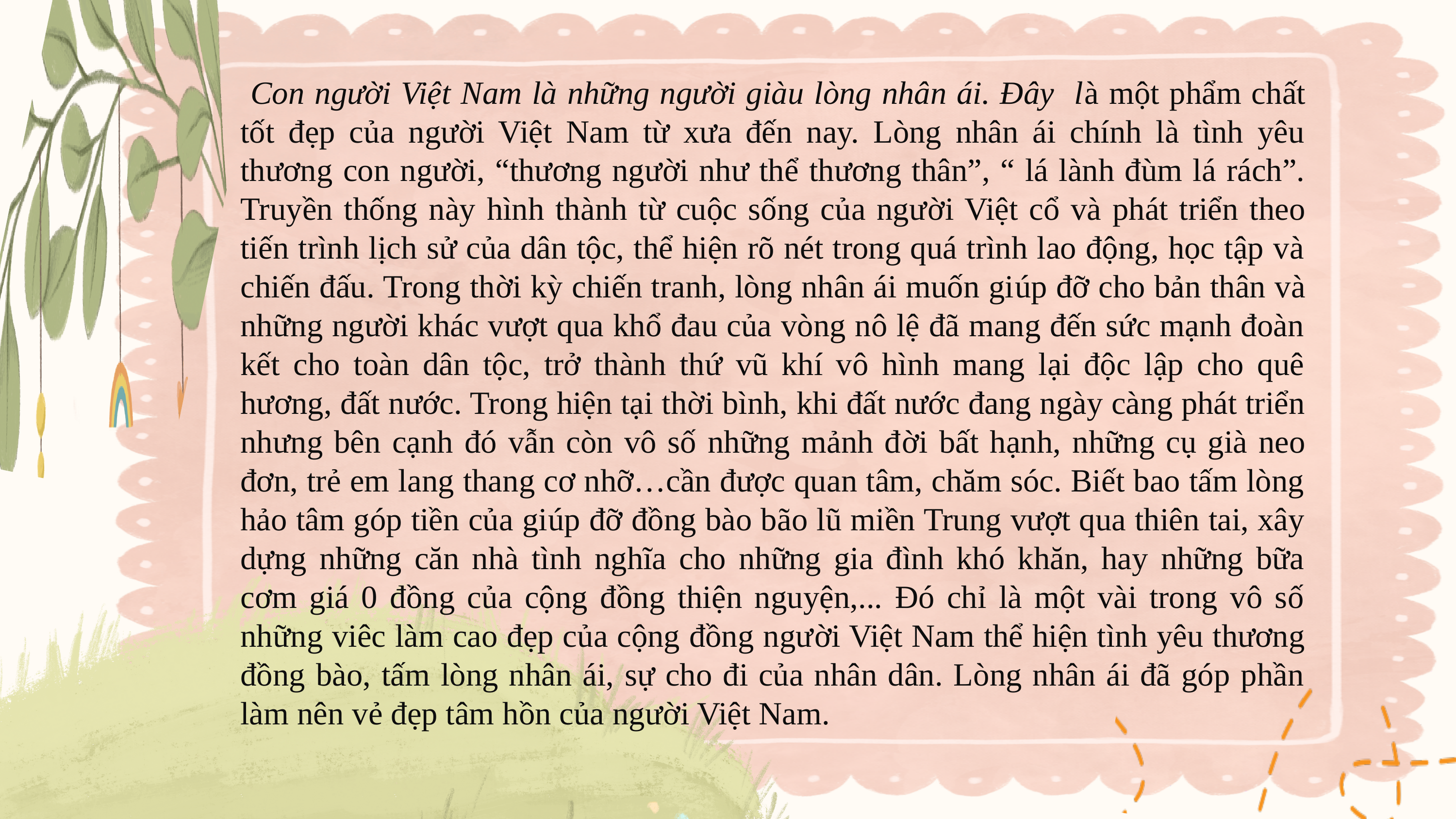

Con người Việt Nam là những người giàu lòng nhân ái. Đây  là một phẩm chất tốt đẹp của người Việt Nam từ xưa đến nay. Lòng nhân ái chính là tình yêu thương con người, “thương người như thể thương thân”, “ lá lành đùm lá rách”. Truyền thống này hình thành từ cuộc sống của người Việt cổ và phát triển theo tiến trình lịch sử của dân tộc, thể hiện rõ nét trong quá trình lao động, học tập và chiến đấu. Trong thời kỳ chiến tranh, lòng nhân ái muốn giúp đỡ cho bản thân và những người khác vượt qua khổ đau của vòng nô lệ đã mang đến sức mạnh đoàn kết cho toàn dân tộc, trở thành thứ vũ khí vô hình mang lại độc lập cho quê hương, đất nước. Trong hiện tại thời bình, khi đất nước đang ngày càng phát triển nhưng bên cạnh đó vẫn còn vô số những mảnh đời bất hạnh, những cụ già neo đơn, trẻ em lang thang cơ nhỡ…cần được quan tâm, chăm sóc. Biết bao tấm lòng hảo tâm góp tiền của giúp đỡ đồng bào bão lũ miền Trung vượt qua thiên tai, xây dựng những căn nhà tình nghĩa cho những gia đình khó khăn, hay những bữa cơm giá 0 đồng của cộng đồng thiện nguyện,... Đó chỉ là một vài trong vô số những viêc làm cao đẹp của cộng đồng người Việt Nam thể hiện tình yêu thương đồng bào, tấm lòng nhân ái, sự cho đi của nhân dân. Lòng nhân ái đã góp phần làm nên vẻ đẹp tâm hồn của người Việt Nam.